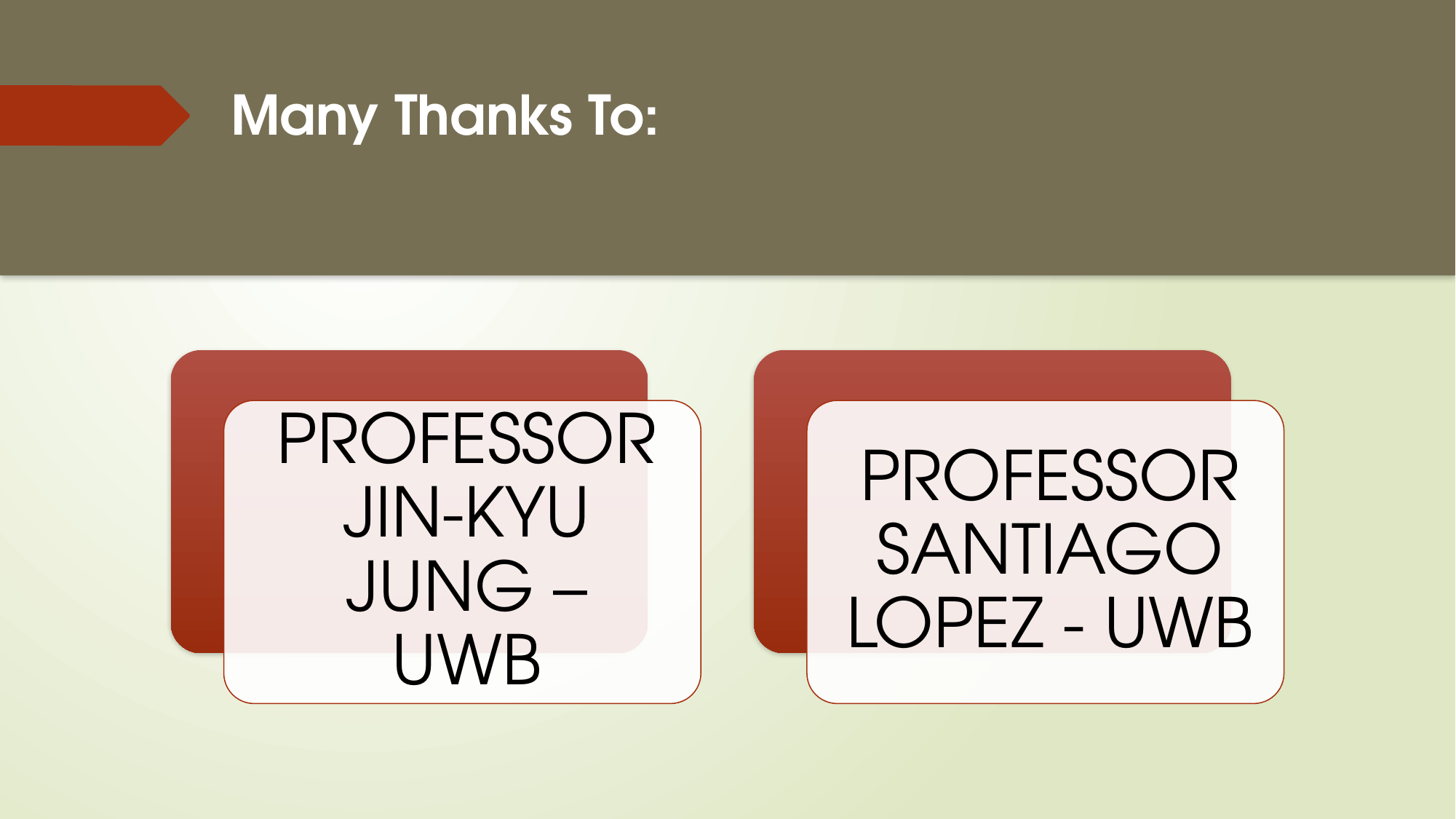

# Many Thanks To:

Professor Jin-Kyu Jung – UWB
Professor Santiago Lopez - UWB